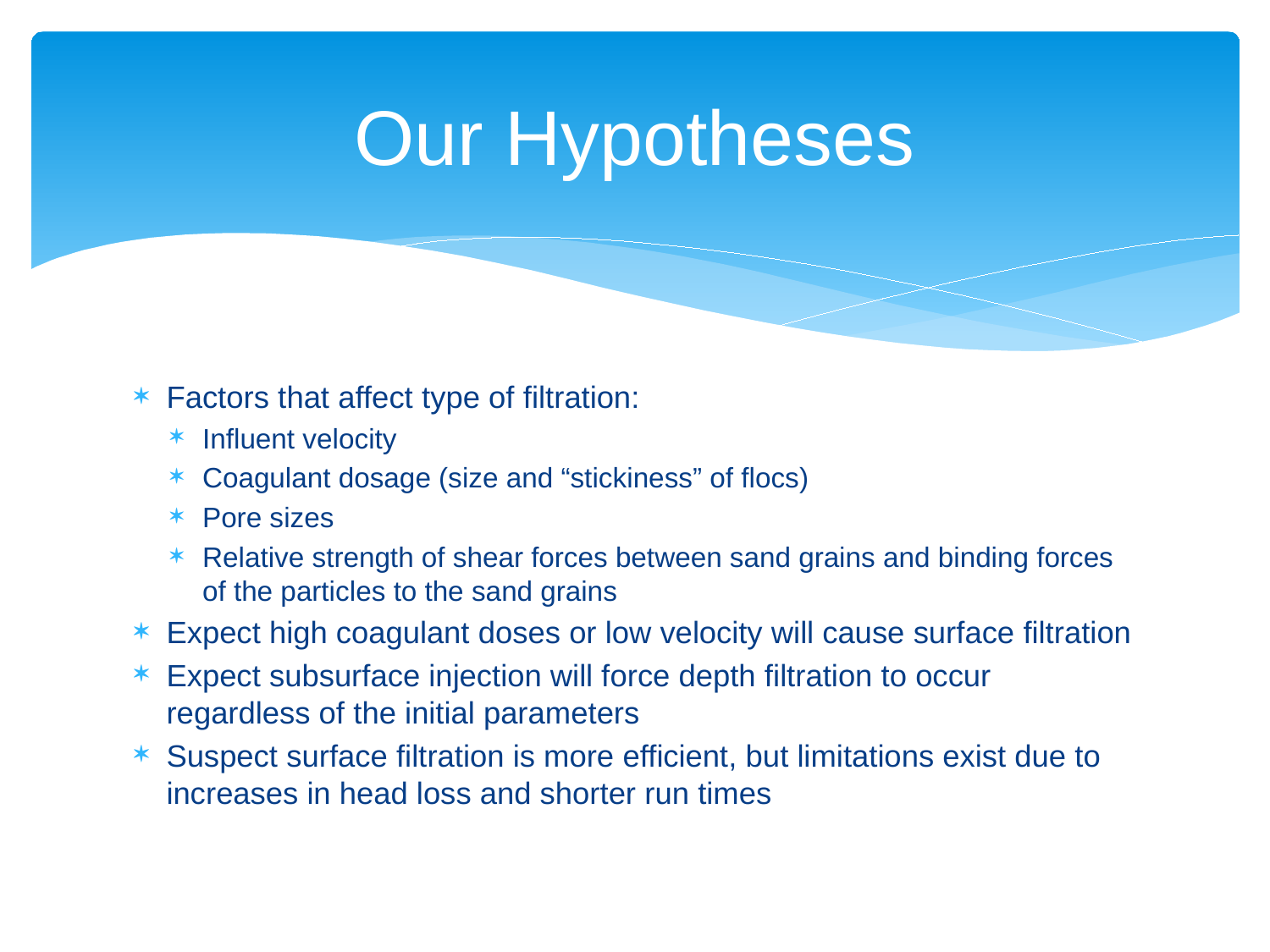

# Our Hypotheses
Factors that affect type of filtration:
Influent velocity
Coagulant dosage (size and “stickiness” of flocs)
Pore sizes
Relative strength of shear forces between sand grains and binding forces of the particles to the sand grains
Expect high coagulant doses or low velocity will cause surface filtration
Expect subsurface injection will force depth filtration to occur regardless of the initial parameters
Suspect surface filtration is more efficient, but limitations exist due to increases in head loss and shorter run times